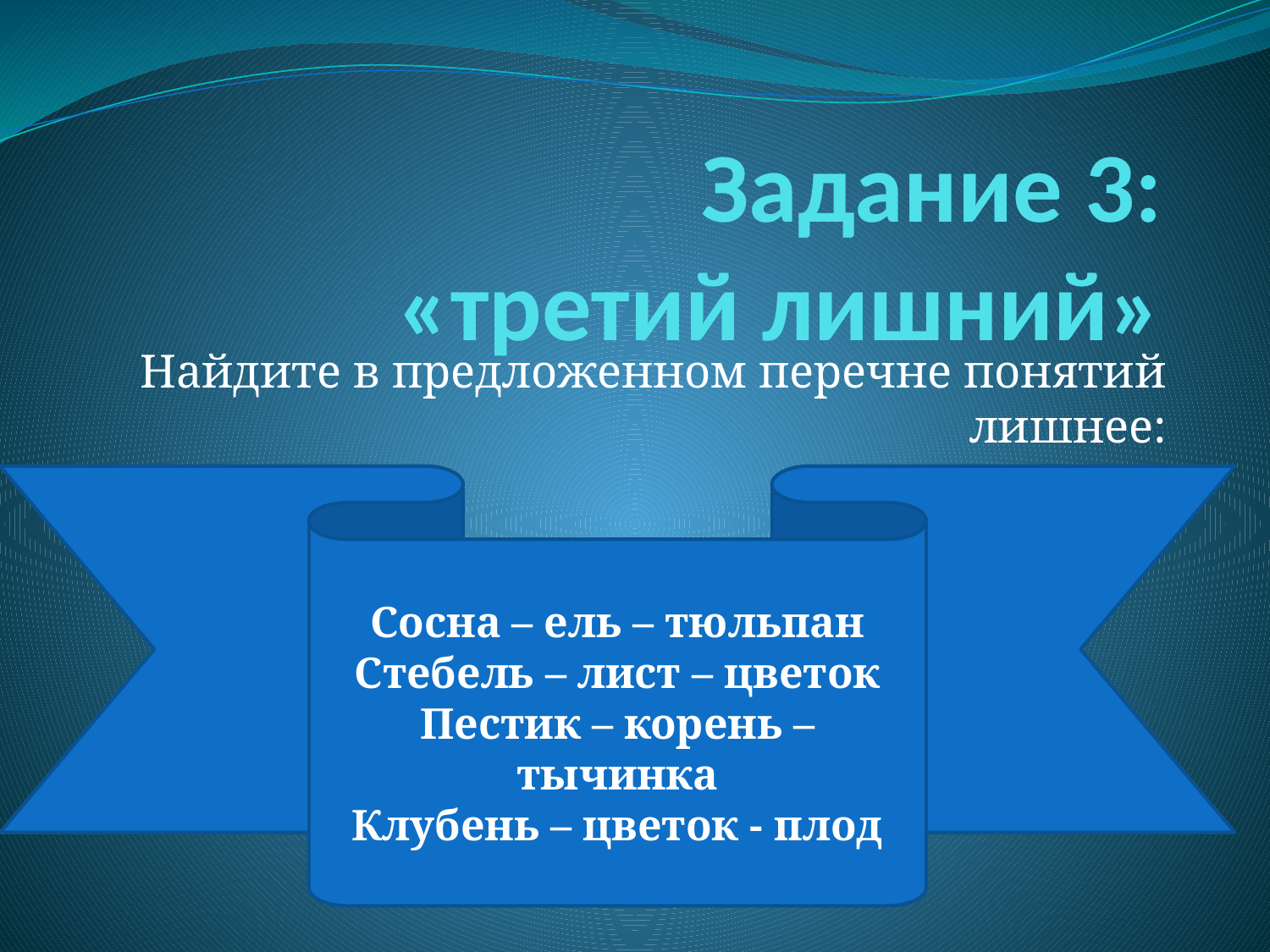

# Задание 3: «третий лишний»
Найдите в предложенном перечне понятий лишнее:

Сосна – ель – тюльпан
Стебель – лист – цветок
Пестик – корень – тычинка
Клубень – цветок - плод